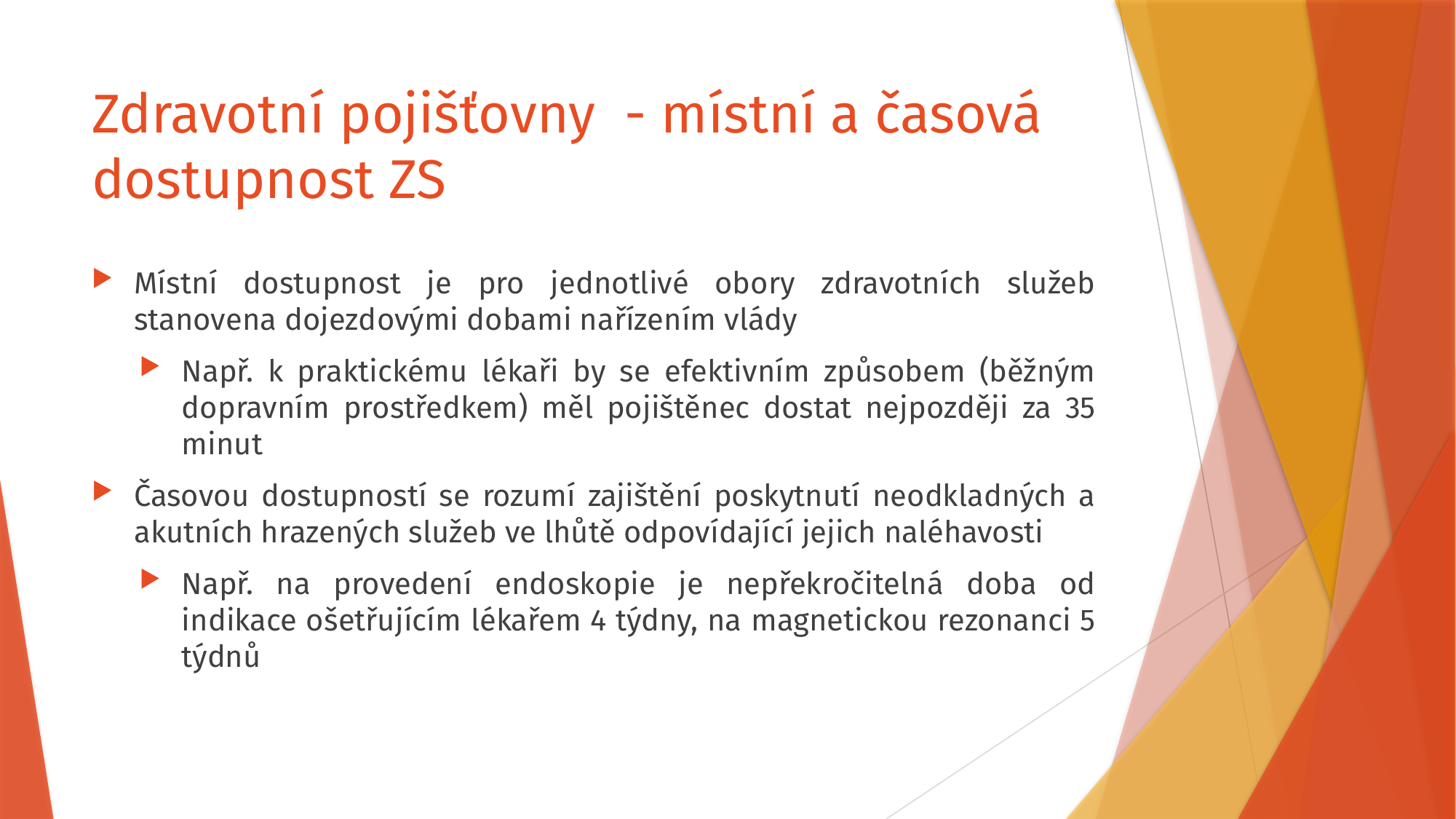

# Zdravotní pojišťovny  - místní a časová dostupnost ZS
Místní dostupnost je pro jednotlivé obory zdravotních služeb stanovena dojezdovými dobami nařízením vlády
Např. k praktickému lékaři by se efektivním způsobem (běžným dopravním prostředkem) měl pojištěnec dostat nejpozději za 35 minut
Časovou dostupností se rozumí zajištění poskytnutí neodkladných a akutních hrazených služeb ve lhůtě odpovídající jejich naléhavosti
Např. na provedení endoskopie je nepřekročitelná doba od indikace ošetřujícím lékařem 4 týdny, na magnetickou rezonanci 5 týdnů